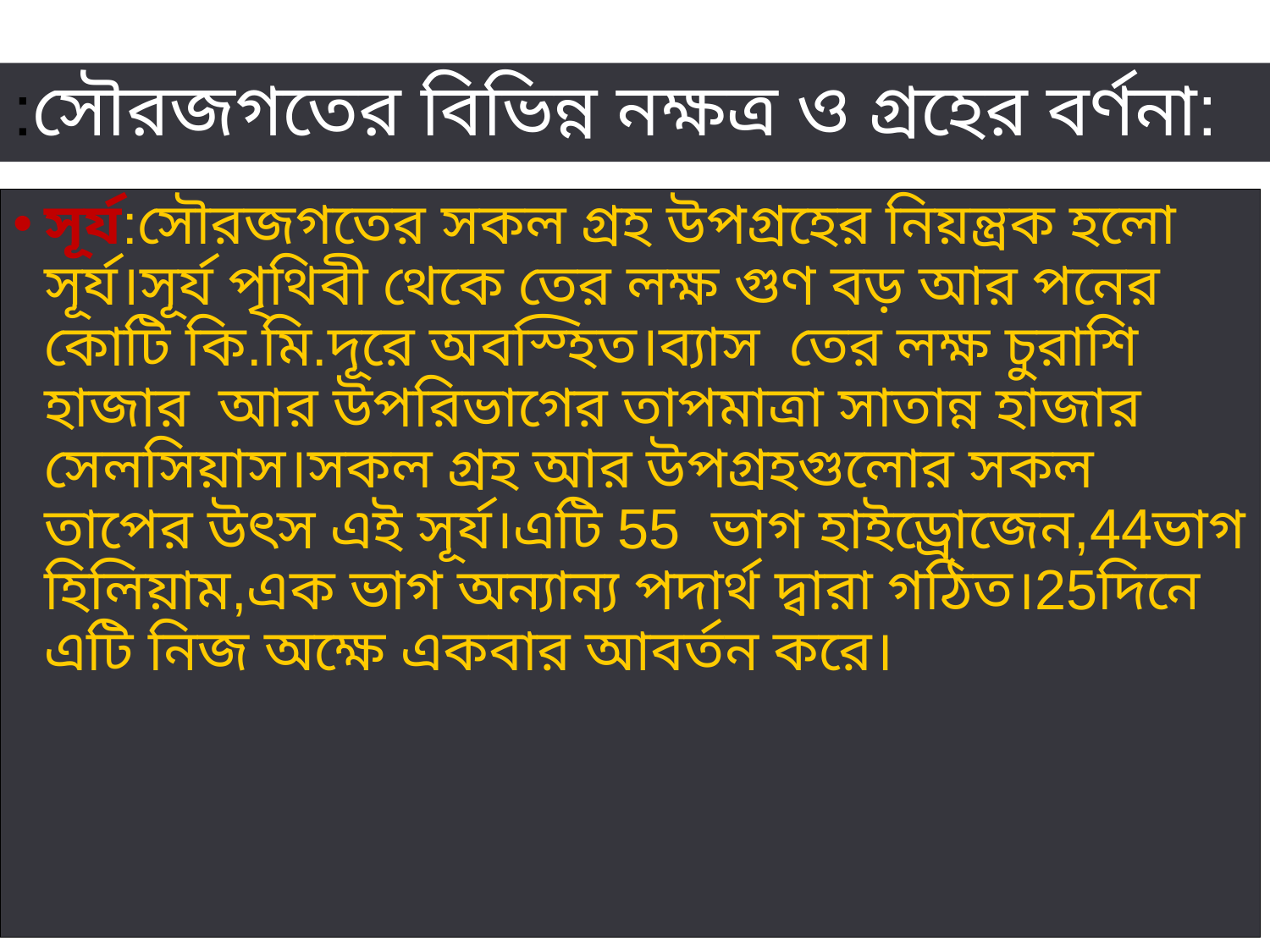

# :সৌরজগতের বিভিন্ন নক্ষত্র ও গ্রহের বর্ণনা:
সূর্য:সৌরজগতের সকল গ্রহ উপগ্রহের নিয়ন্ত্রক হলো সূর্য।সূর্য পৃথিবী থেকে তের লক্ষ গুণ বড় আর পনের কোটি কি.মি.দূরে অবস্হিত।ব্যাস  তের লক্ষ চুরাশি হাজার  আর উপরিভাগের তাপমাত্রা সাতান্ন হাজার সেলসিয়াস।সকল গ্রহ আর উপগ্রহগুলোর সকল তাপের উৎস এই সূর্য।এটি 55  ভাগ হাইড্রোজেন,44ভাগ হিলিয়াম,এক ভাগ অন্যান্য পদার্থ দ্বারা গঠিত।25দিনে এটি নিজ অক্ষে একবার আবর্তন করে।